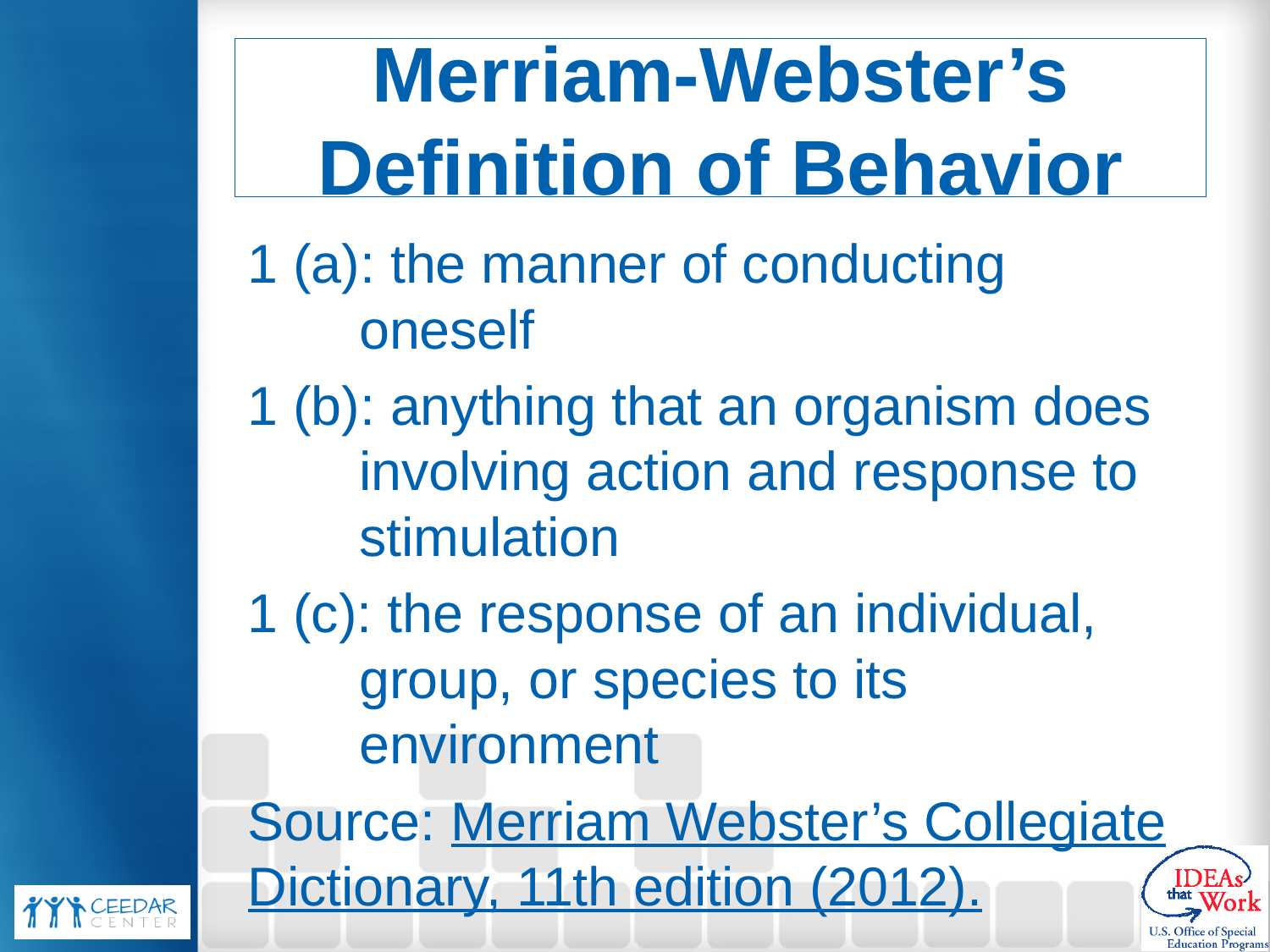

# Merriam-Webster’s Definition of Behavior
1 (a): the manner of conducting oneself
1 (b): anything that an organism does involving action and response to stimulation
1 (c): the response of an individual, group, or species to its environment
Source: Merriam Webster’s Collegiate Dictionary, 11th edition (2012).